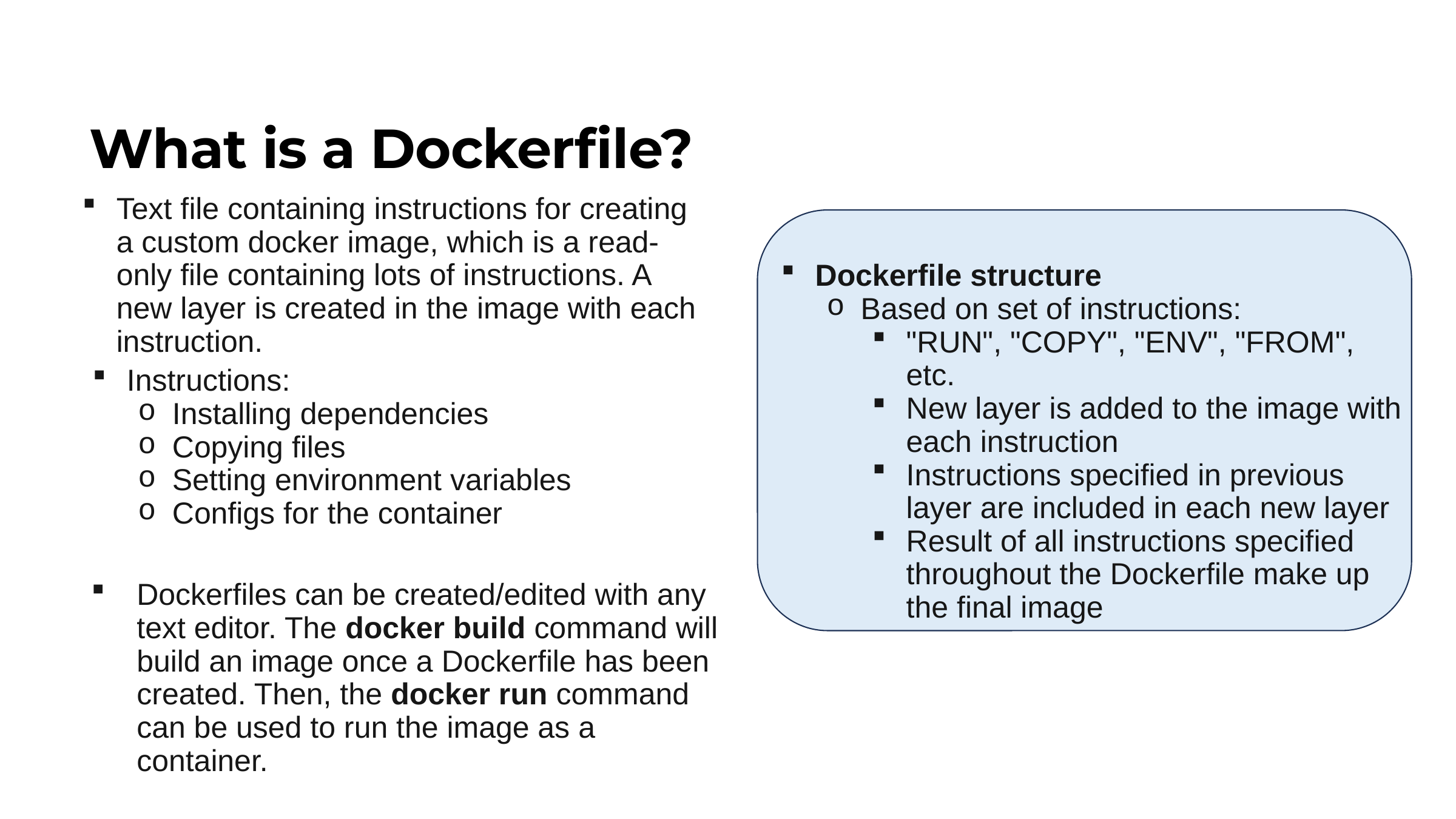

What is a Dockerfile?
Text file containing instructions for creating a custom docker image, which is a read-only file containing lots of instructions. A new layer is created in the image with each instruction.

Dockerfile structure
Based on set of instructions:
"RUN", "COPY", "ENV", "FROM", etc.
New layer is added to the image with each instruction
Instructions specified in previous layer are included in each new layer
Result of all instructions specified throughout the Dockerfile make up the final image

Instructions:
Installing dependencies
Copying files
Setting environment variables
Configs for the container

Dockerfiles can be created/edited with any text editor. The docker build command will build an image once a Dockerfile has been created. Then, the docker run command can be used to run the image as a container.